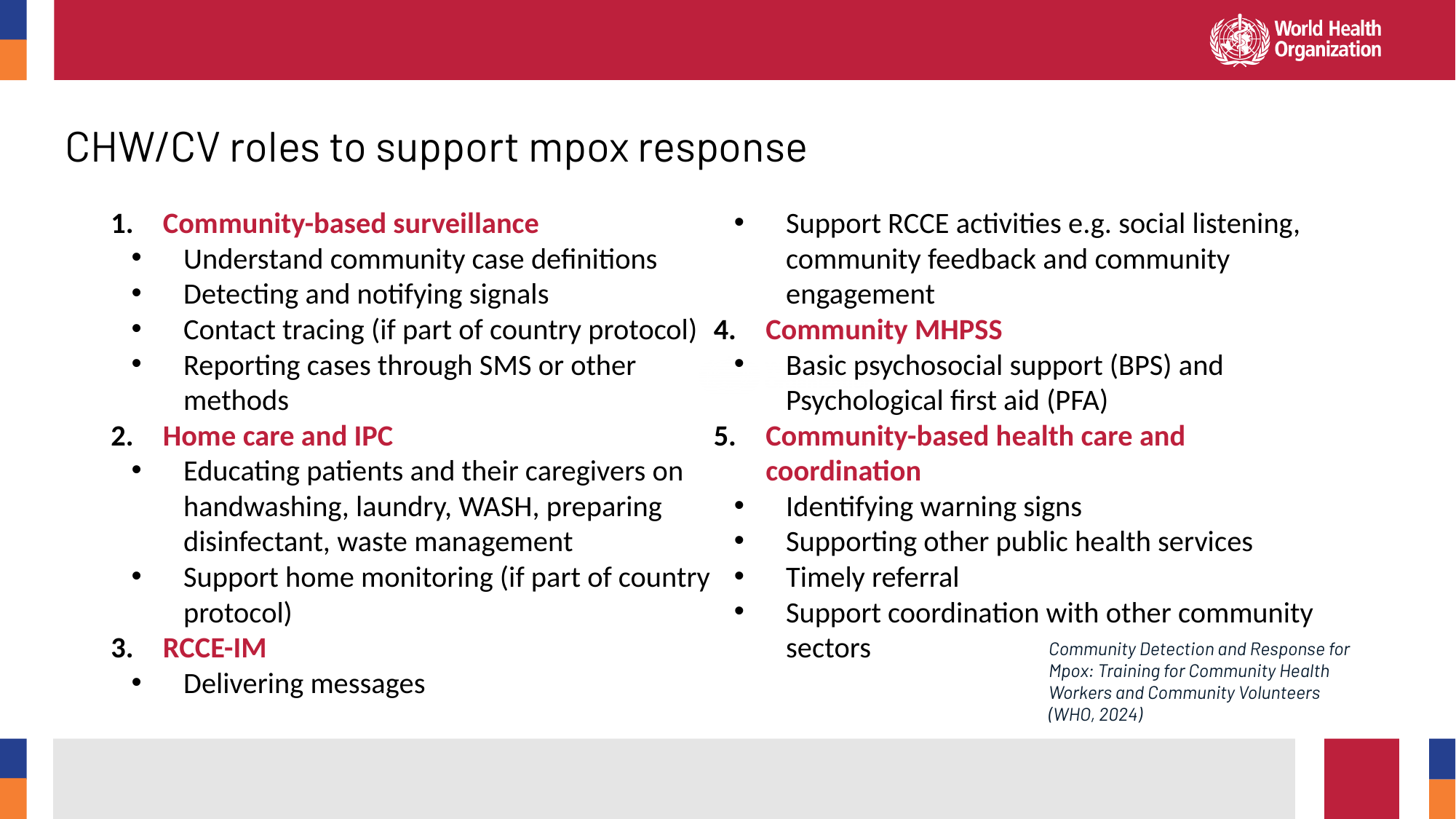

# CHW/CV roles to support mpox response
Community-based surveillance
Understand community case definitions
Detecting and notifying signals
Contact tracing (if part of country protocol)
Reporting cases through SMS or other methods
Home care and IPC
Educating patients and their caregivers on handwashing, laundry, WASH, preparing disinfectant, waste management
Support home monitoring (if part of country protocol)
RCCE-IM
Delivering messages
Support RCCE activities e.g. social listening, community feedback and community engagement
Community MHPSS
Basic psychosocial support (BPS) and Psychological first aid (PFA)
Community-based health care and coordination
Identifying warning signs
Supporting other public health services
Timely referral
Support coordination with other community sectors
Community Detection and Response for Mpox: Training for Community Health Workers and Community Volunteers (WHO, 2024)